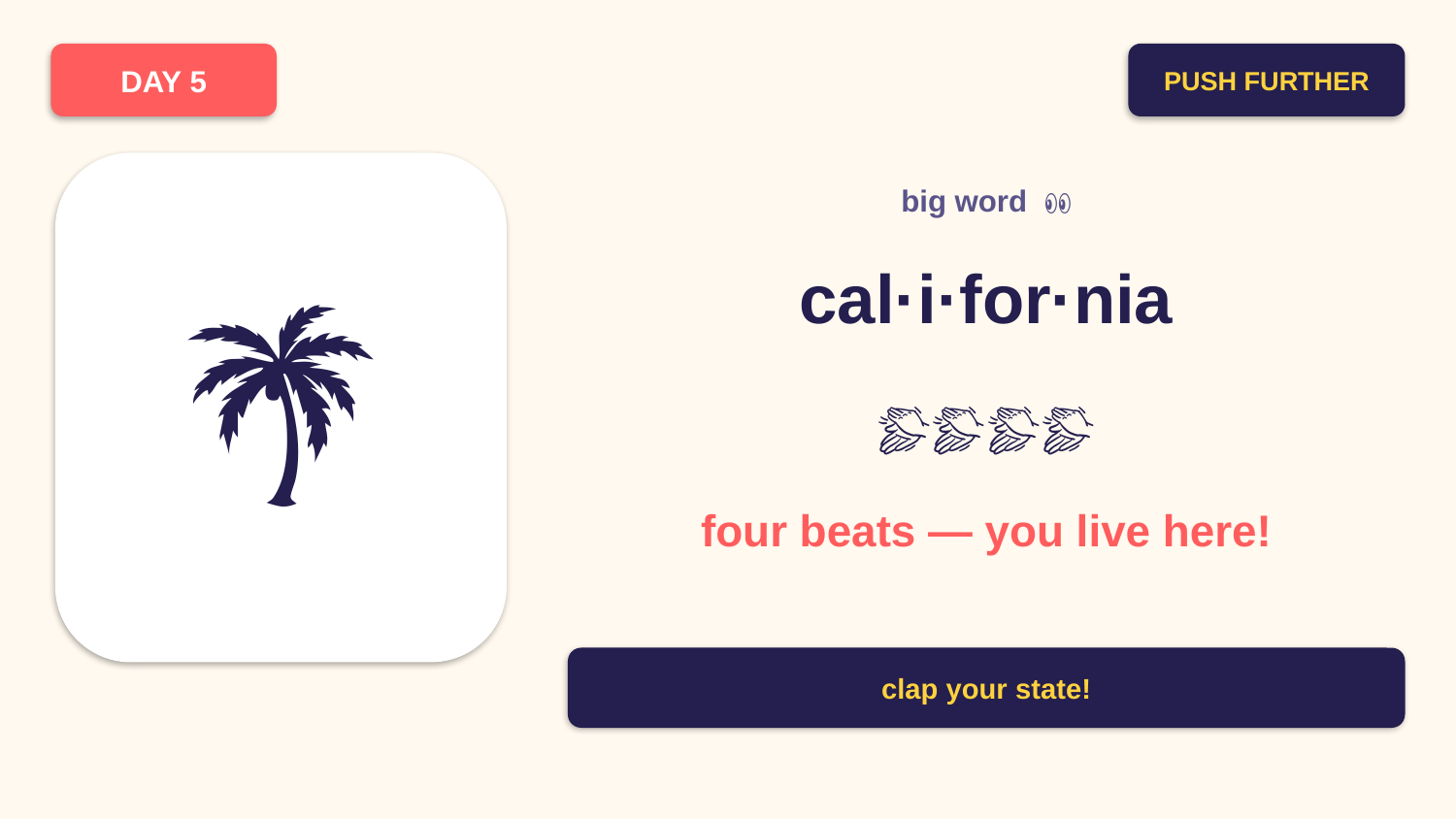

DAY 5
PUSH FURTHER

big word  👀
🌴
cal·i·for·nia
👏👏👏👏
four beats — you live here!
clap your state!